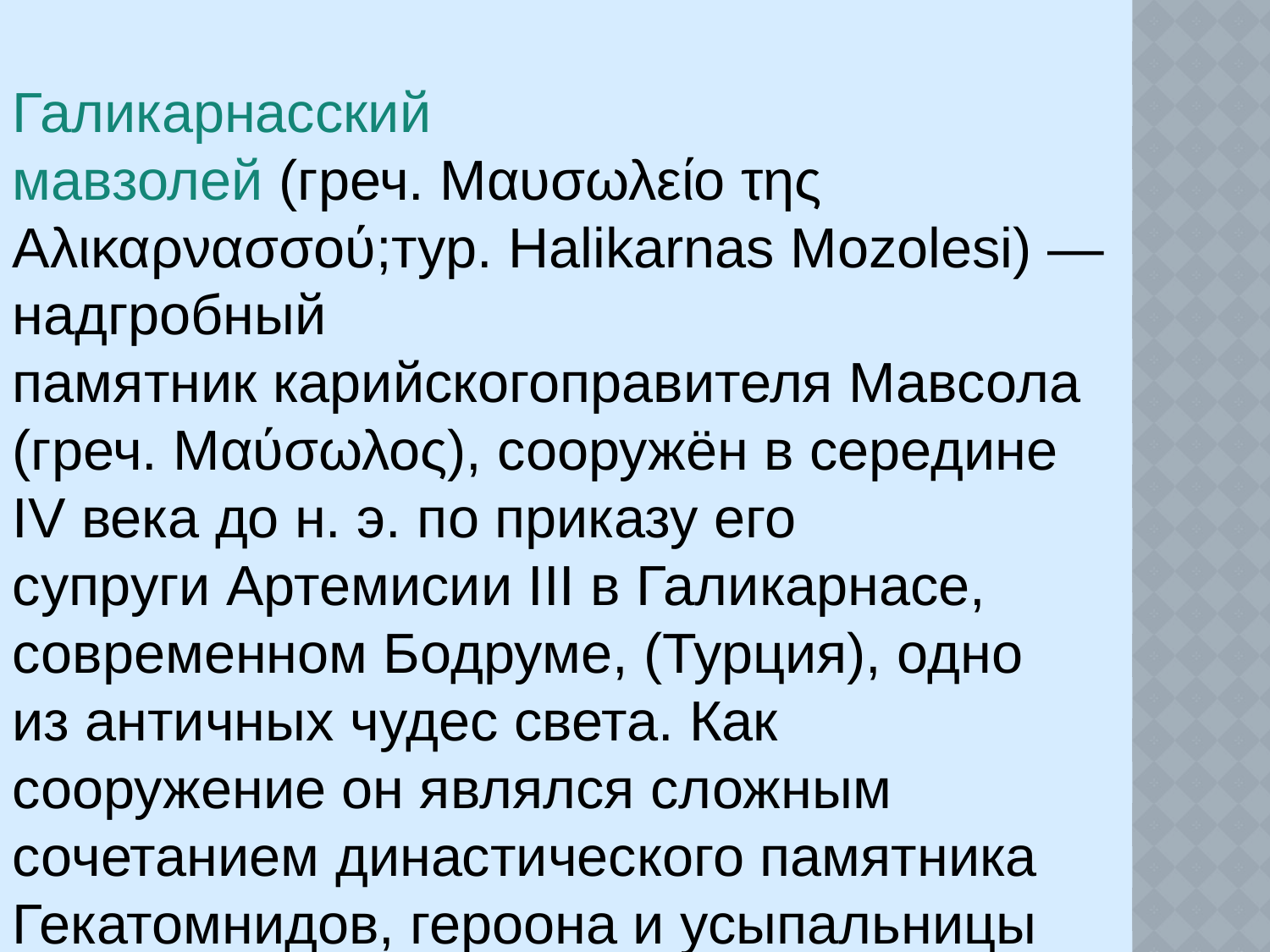

Галикарнасский мавзолей (греч. Μαυσωλείο της Αλικαρνασσού;тур. Halikarnas Mozolesi) — надгробный памятник карийскогоправителя Мавсола (греч. Μαύσωλος), сооружён в середине IV века до н. э. по приказу его супруги Артемисии III в Галикарнасе, современном Бодруме, (Турция), одно из античных чудес света. Как сооружение он являлся сложным сочетанием династического памятника Гекатомнидов, героона и усыпальницы Мавсола.